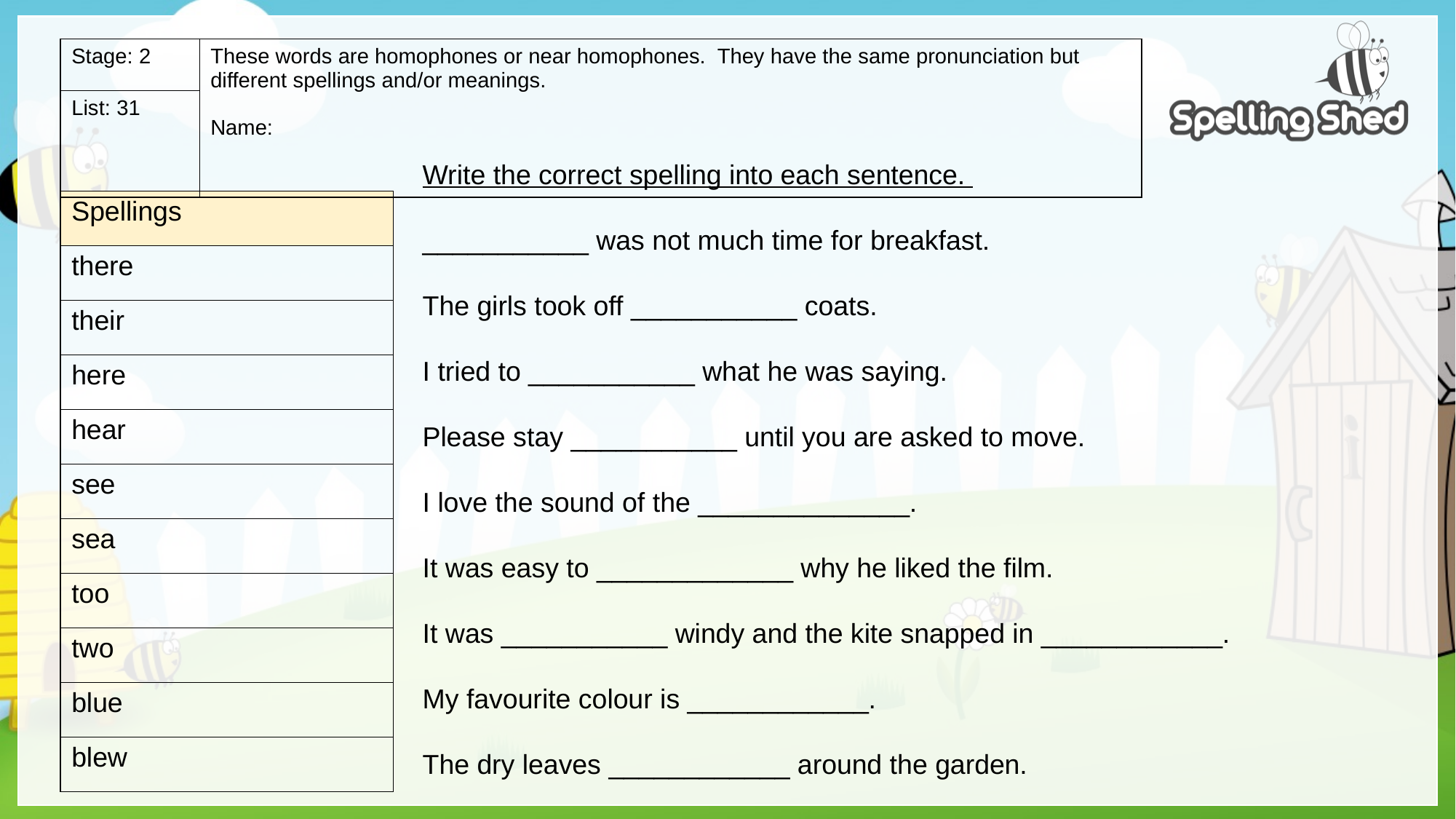

| Stage: 2 | These words are homophones or near homophones. They have the same pronunciation but different spellings and/or meanings. Name: |
| --- | --- |
| List: 31 |  |
Write the correct spelling into each sentence.

___________ was not much time for breakfast.

The girls took off ___________ coats.

I tried to ___________ what he was saying.

Please stay ___________ until you are asked to move.

I love the sound of the ______________.

It was easy to _____________ why he liked the film.

It was ___________ windy and the kite snapped in ____________.

My favourite colour is ____________.

The dry leaves ____________ around the garden.
| Spellings |
| --- |
| there |
| their |
| here |
| hear |
| see |
| sea |
| too |
| two |
| blue |
| blew |